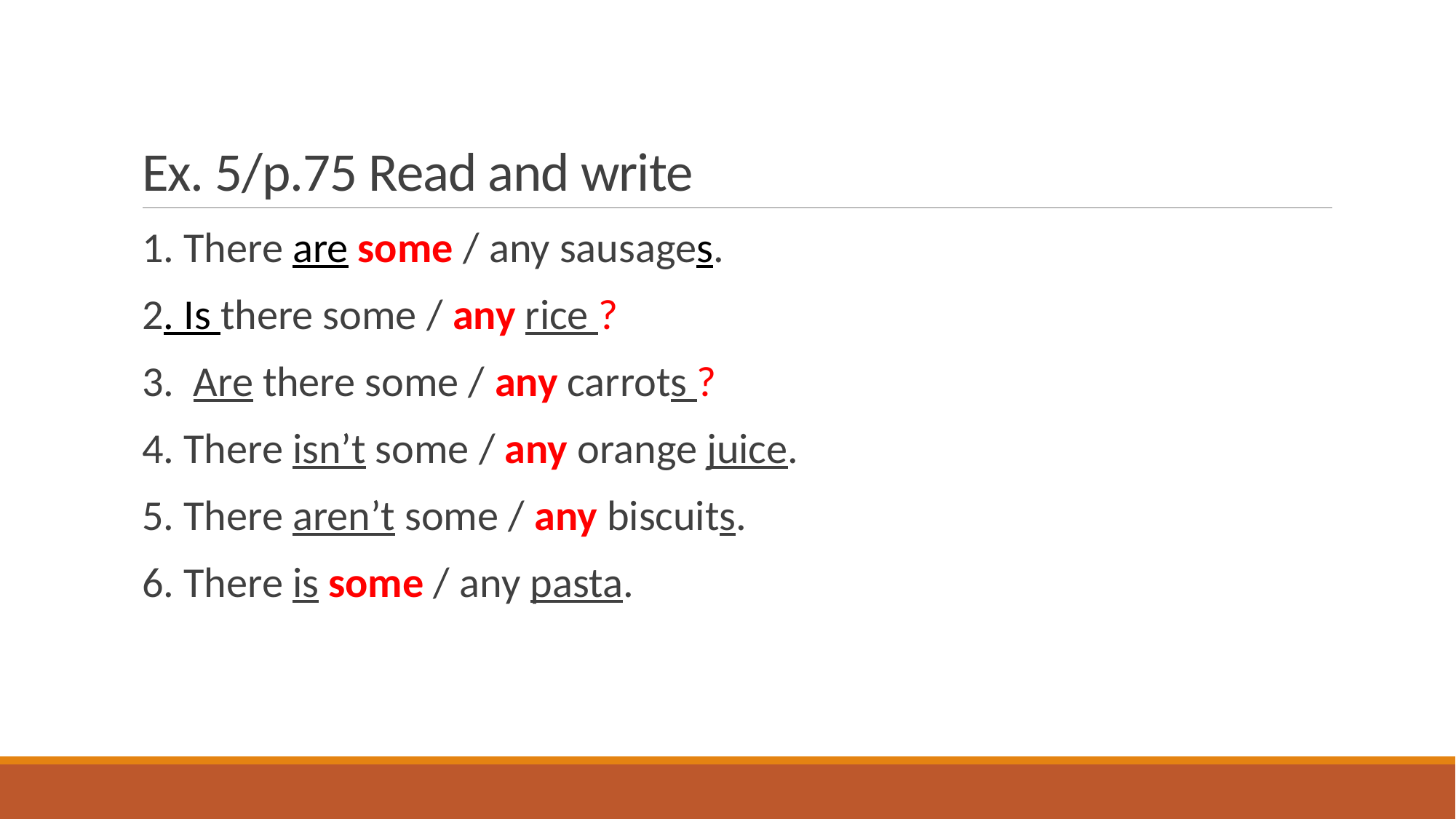

# Ex. 5/p.75 Read and write
1. There are some / any sausages.
2. Is there some / any rice ?
3.  Are there some / any carrots ?
4. There isn’t some / any orange juice.
5. There aren’t some / any biscuits.
6. There is some / any pasta.